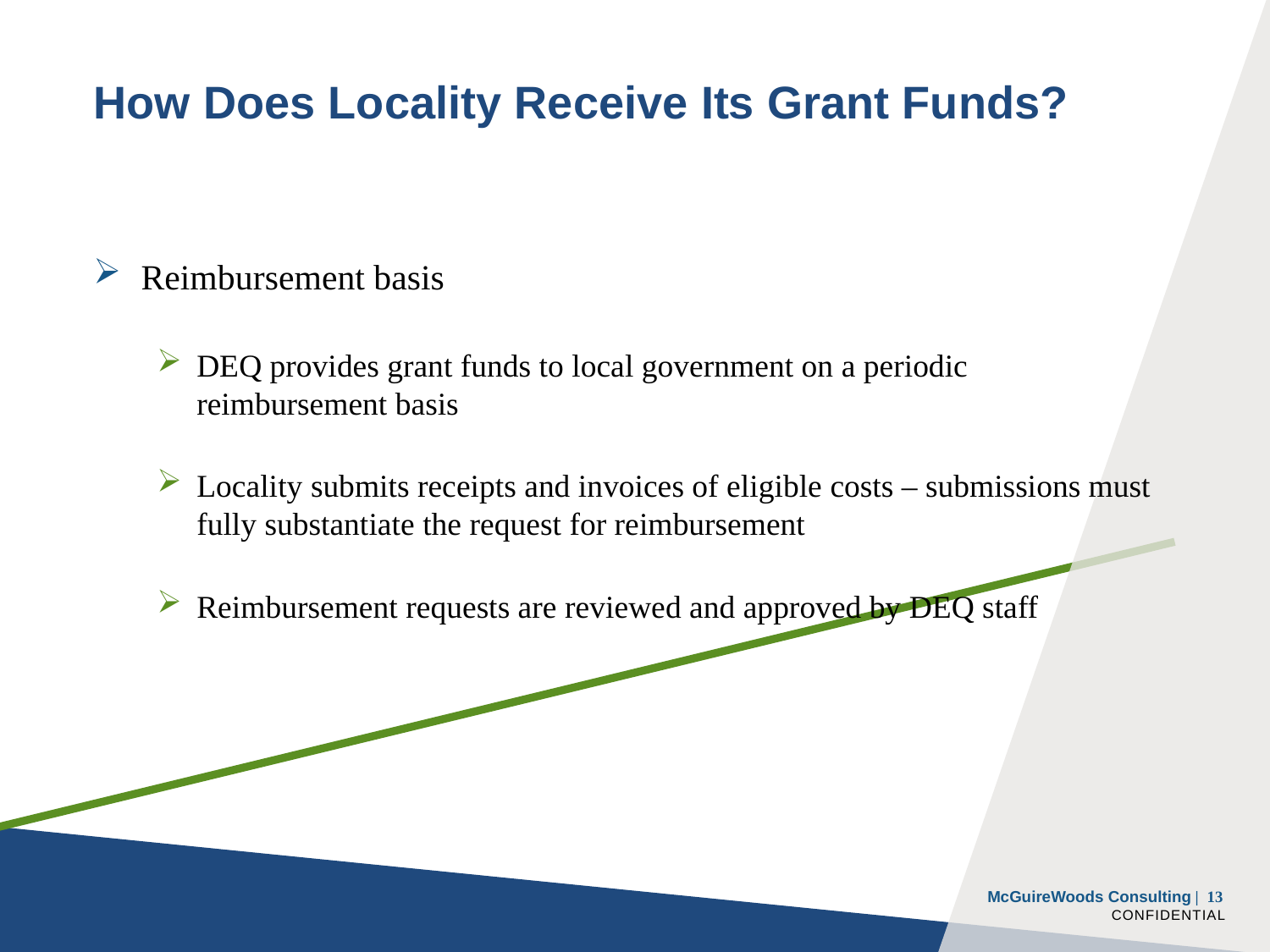

# How Does Locality Receive Its Grant Funds?
Reimbursement basis
DEQ provides grant funds to local government on a periodic reimbursement basis
Locality submits receipts and invoices of eligible costs – submissions must fully substantiate the request for reimbursement
Reimbursement requests are reviewed and approved by DEQ staff